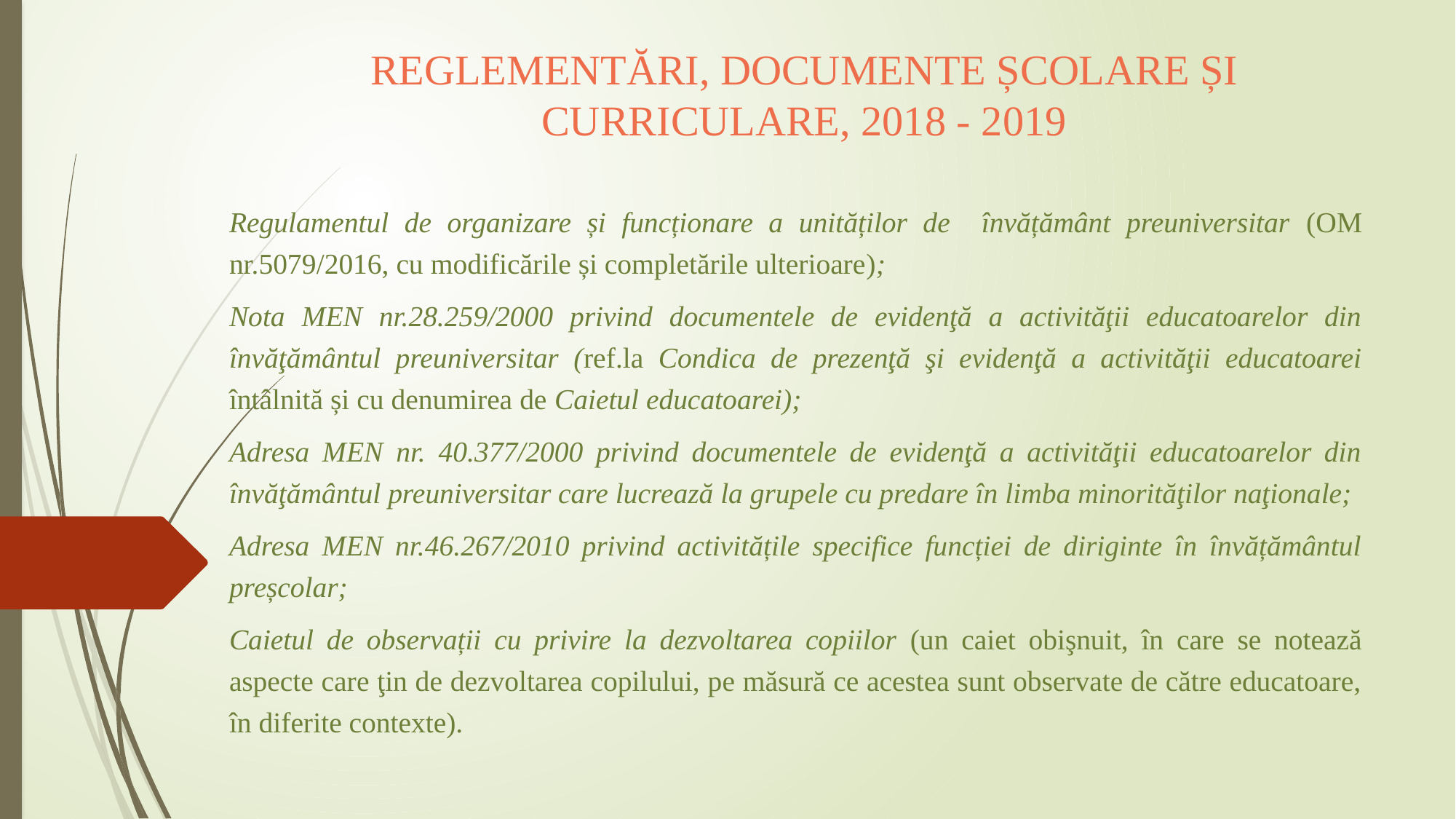

# REGLEMENTĂRI, DOCUMENTE ȘCOLARE ȘI CURRICULARE, 2018 - 2019
Regulamentul de organizare și funcționare a unităților de  învățământ preuniversitar (OM nr.5079/2016, cu modificările și completările ulterioare);
Nota MEN nr.28.259/2000 privind documentele de evidenţă a activităţii educatoarelor din învăţământul preuniversitar (ref.la Condica de prezenţă şi evidenţă a activităţii educatoarei întâlnită și cu denumirea de Caietul educatoarei);
Adresa MEN nr. 40.377/2000 privind documentele de evidenţă a activităţii educatoarelor din învăţământul preuniversitar care lucrează la grupele cu predare în limba minorităţilor naţionale;
Adresa MEN nr.46.267/2010 privind activitățile specifice funcției de diriginte în învățământul preșcolar;
Caietul de observații cu privire la dezvoltarea copiilor (un caiet obişnuit, în care se notează aspecte care ţin de dezvoltarea copilului, pe măsură ce acestea sunt observate de către educatoare, în diferite contexte).